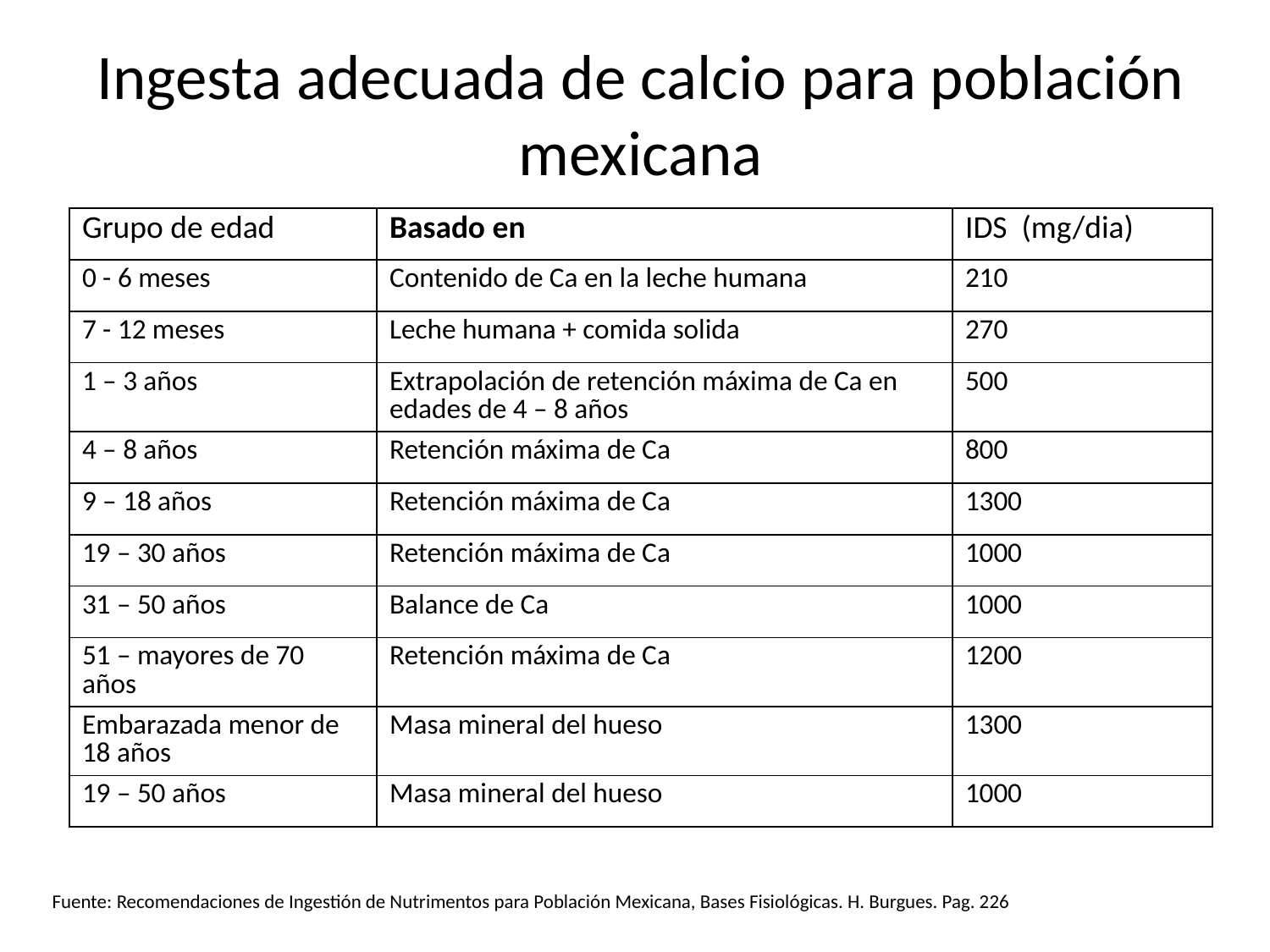

# Ingesta adecuada de calcio para población mexicana
| Grupo de edad | Basado en | IDS (mg/dia) |
| --- | --- | --- |
| 0 - 6 meses | Contenido de Ca en la leche humana | 210 |
| 7 - 12 meses | Leche humana + comida solida | 270 |
| 1 – 3 años | Extrapolación de retención máxima de Ca en edades de 4 – 8 años | 500 |
| 4 – 8 años | Retención máxima de Ca | 800 |
| 9 – 18 años | Retención máxima de Ca | 1300 |
| 19 – 30 años | Retención máxima de Ca | 1000 |
| 31 – 50 años | Balance de Ca | 1000 |
| 51 – mayores de 70 años | Retención máxima de Ca | 1200 |
| Embarazada menor de 18 años | Masa mineral del hueso | 1300 |
| 19 – 50 años | Masa mineral del hueso | 1000 |
Fuente: Recomendaciones de Ingestión de Nutrimentos para Población Mexicana, Bases Fisiológicas. H. Burgues. Pag. 226